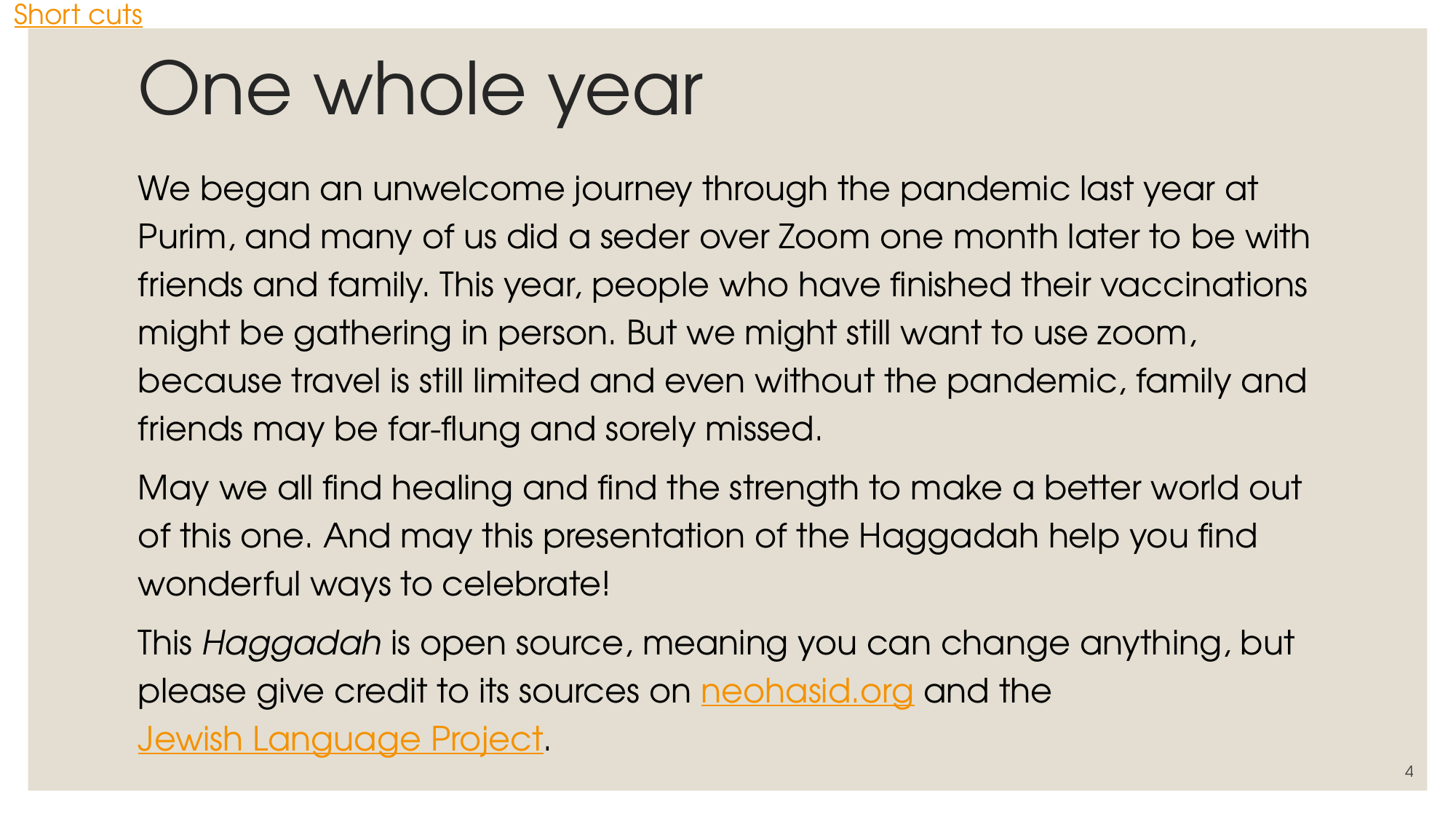

Short cuts
# One whole year
We began an unwelcome journey through the pandemic last year at Purim, and many of us did a seder over Zoom one month later to be with friends and family. This year, people who have finished their vaccinations might be gathering in person. But we might still want to use zoom, because travel is still limited and even without the pandemic, family and friends may be far-flung and sorely missed.
May we all find healing and find the strength to make a better world out of this one. And may this presentation of the Haggadah help you find wonderful ways to celebrate!
This Haggadah is open source, meaning you can change anything, but please give credit to its sources on neohasid.org and the Jewish Language Project.
4